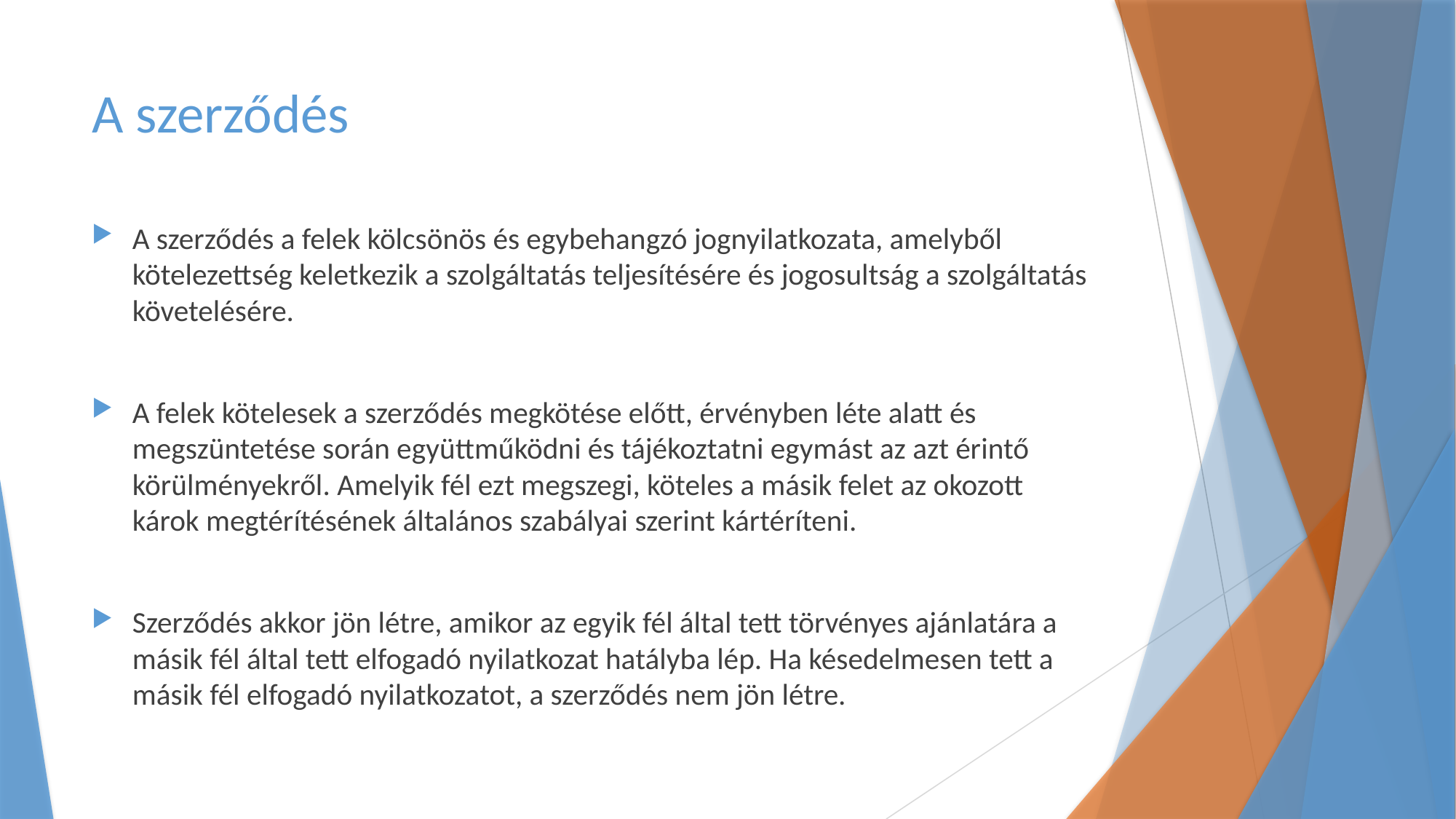

# A szerződés
A szerződés a felek kölcsönös és egybehangzó jognyilatkozata, amelyből kötelezettség keletkezik a szolgáltatás teljesítésére és jogosultság a szolgáltatás követelésére.

A felek kötelesek a szerződés megkötése előtt, érvényben léte alatt és megszüntetése során együttműködni és tájékoztatni egymást az azt érintő körülményekről. Amelyik fél ezt megszegi, köteles a másik felet az okozott károk megtérítésének általános szabályai szerint kártéríteni.

Szerződés akkor jön létre, amikor az egyik fél által tett törvényes ajánlatára a másik fél által tett elfogadó nyilatkozat hatályba lép. Ha késedelmesen tett a másik fél elfogadó nyilatkozatot, a szerződés nem jön létre.